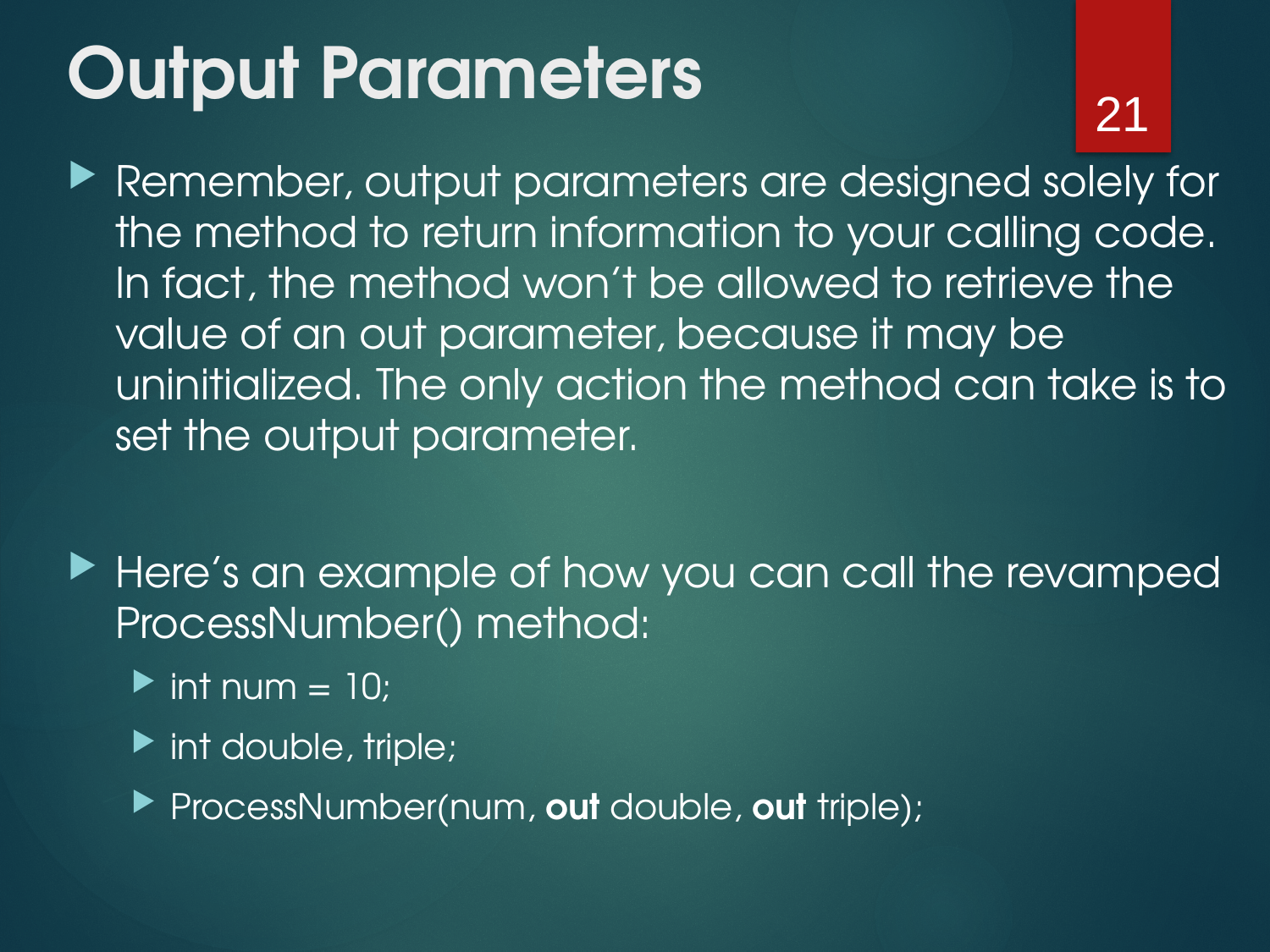

# Output Parameters
21

Remember, output parameters are designed solely for the method to return information to your calling code. In fact, the method won’t be allowed to retrieve the value of an out parameter, because it may be uninitialized. The only action the method can take is to set the output parameter.

Here’s an example of how you can call the revamped ProcessNumber() method:
int num = 10;
int double, triple;
ProcessNumber(num, out double, out triple);